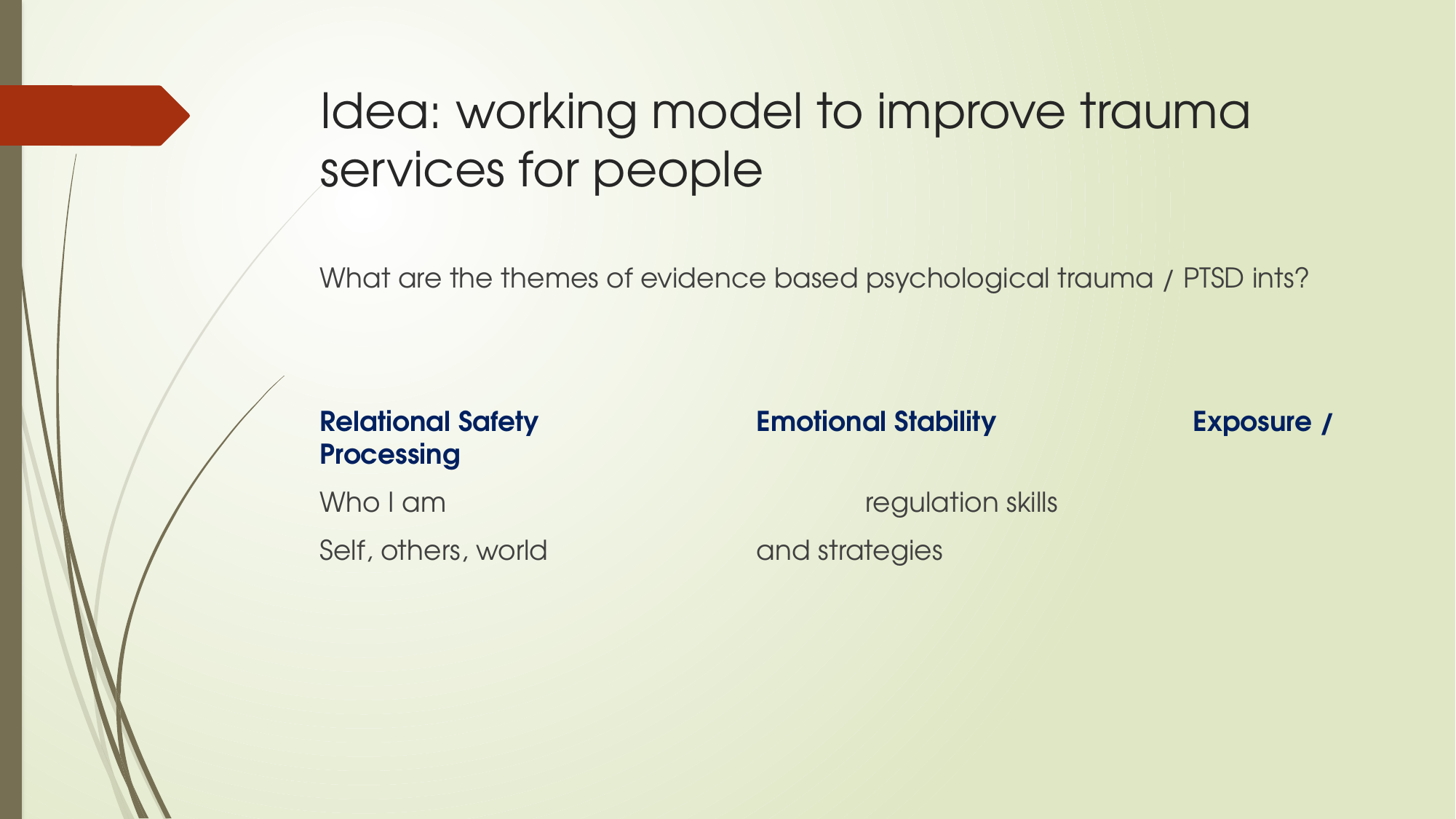

# Idea: working model to improve trauma services for people
What are the themes of evidence based psychological trauma / PTSD ints?

Relational Safety 		Emotional Stability 		Exposure / Processing
Who I am 				regulation skills
Self, others, world 		and strategies